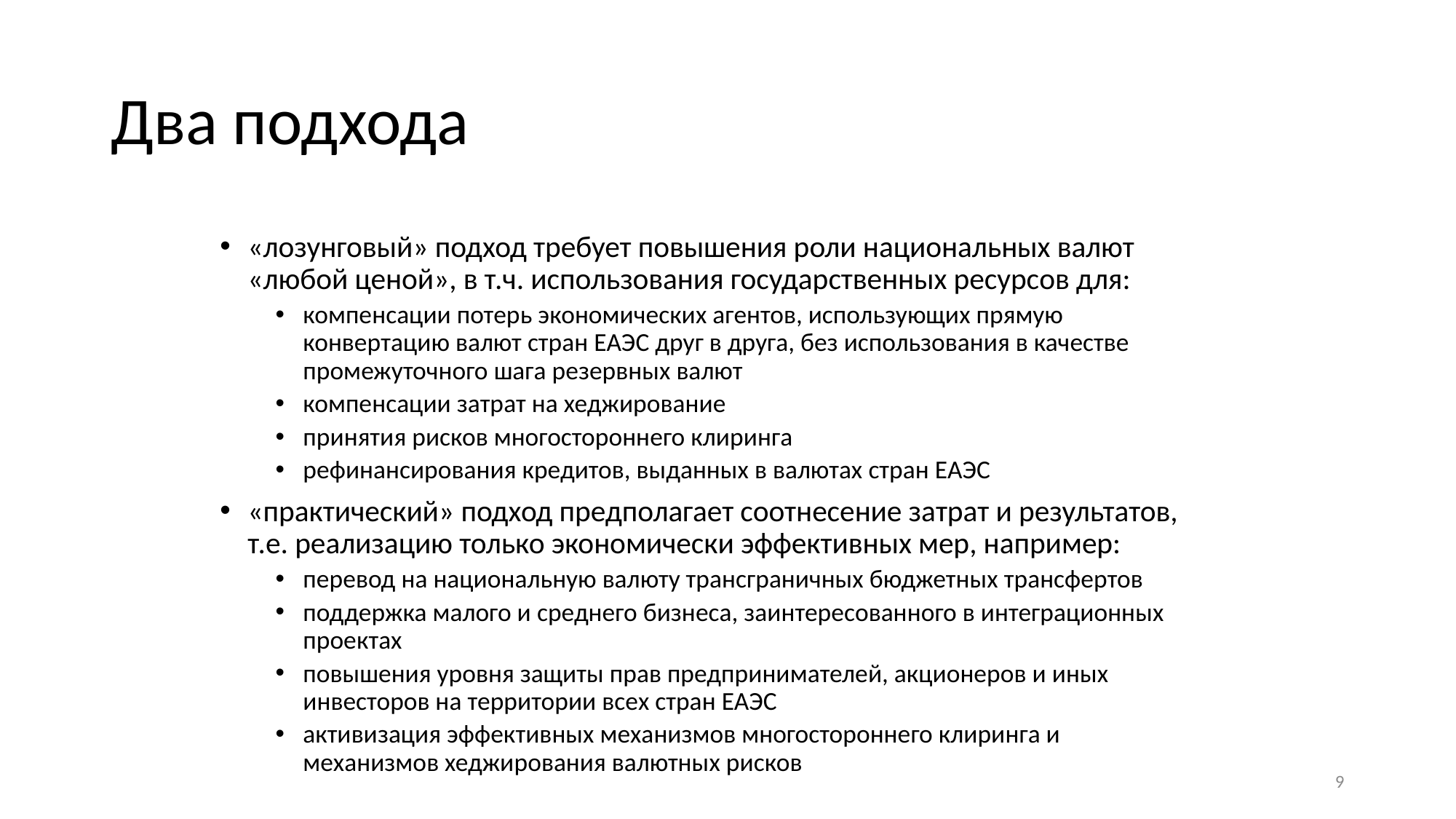

# Два подхода
«лозунговый» подход требует повышения роли национальных валют «любой ценой», в т.ч. использования государственных ресурсов для:
компенсации потерь экономических агентов, использующих прямую конвертацию валют стран ЕАЭС друг в друга, без использования в качестве промежуточного шага резервных валют
компенсации затрат на хеджирование
принятия рисков многостороннего клиринга
рефинансирования кредитов, выданных в валютах стран ЕАЭС
«практический» подход предполагает соотнесение затрат и результатов, т.е. реализацию только экономически эффективных мер, например:
перевод на национальную валюту трансграничных бюджетных трансфертов
поддержка малого и среднего бизнеса, заинтересованного в интеграционных проектах
повышения уровня защиты прав предпринимателей, акционеров и иных инвесторов на территории всех стран ЕАЭС
активизация эффективных механизмов многостороннего клиринга и механизмов хеджирования валютных рисков
9